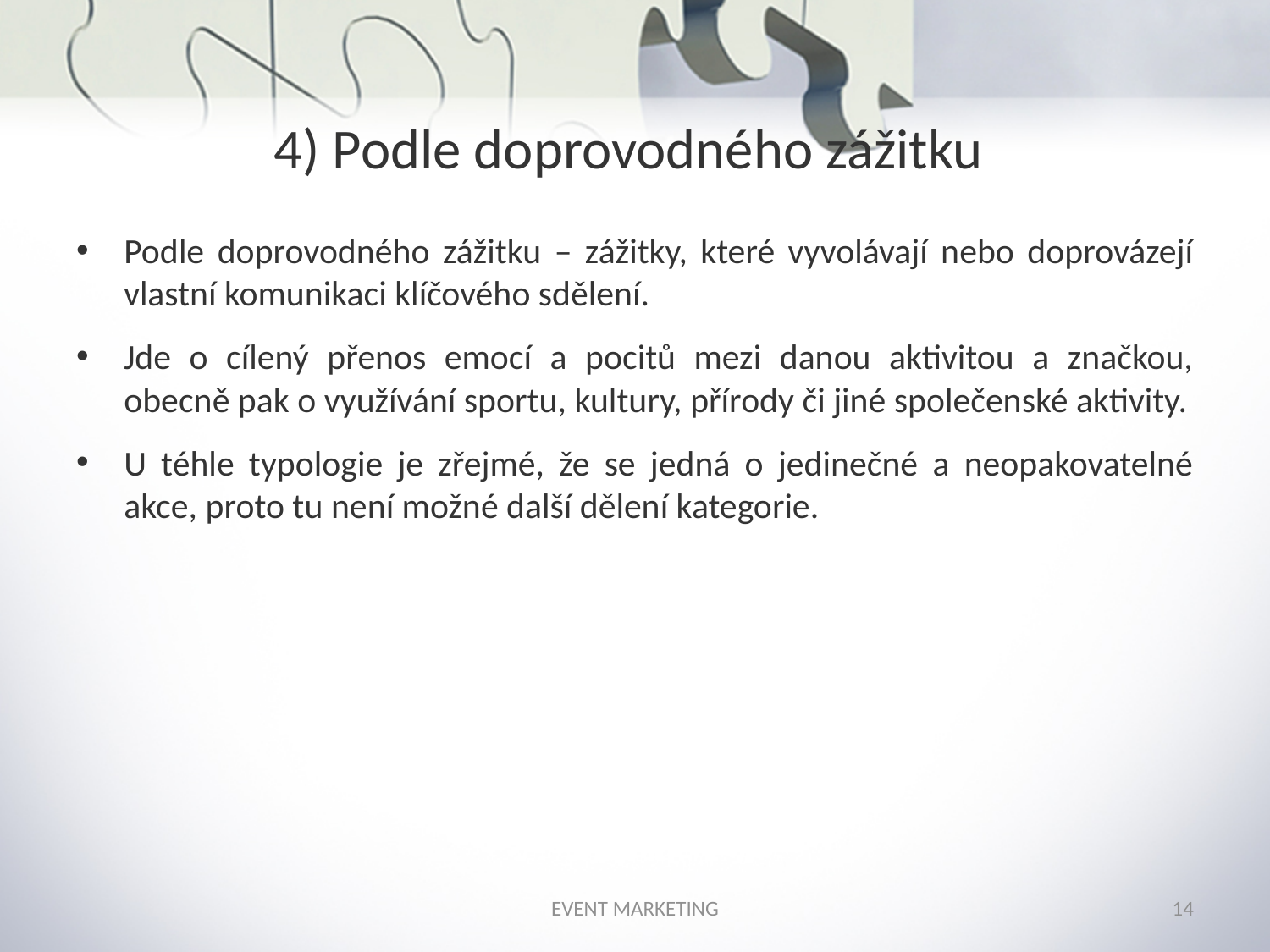

# 4) Podle doprovodného zážitku
Podle doprovodného zážitku – zážitky, které vyvolávají nebo doprovázejí vlastní komunikaci klíčového sdělení.
Jde o cílený přenos emocí a pocitů mezi danou aktivitou a značkou, obecně pak o využívání sportu, kultury, přírody či jiné společenské aktivity.
U téhle typologie je zřejmé, že se jedná o jedinečné a neopakovatelné akce, proto tu není možné další dělení kategorie.

EVENT MARKETING
14